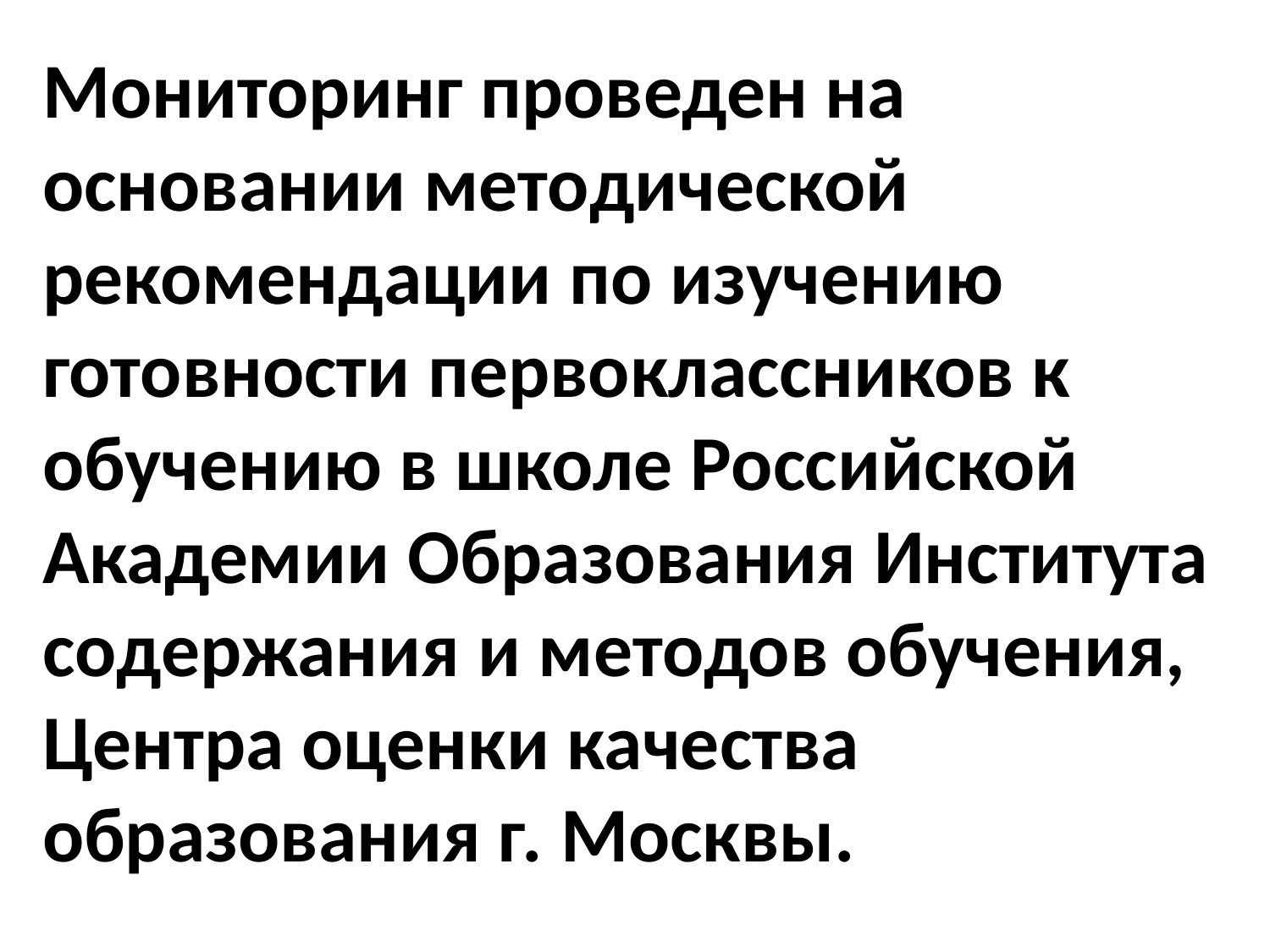

Мониторинг проведен на основании методической рекомендации по изучению готовности первоклассников к обучению в школе Российской Академии Образования Института содержания и методов обучения, Центра оценки качества образования г. Москвы.